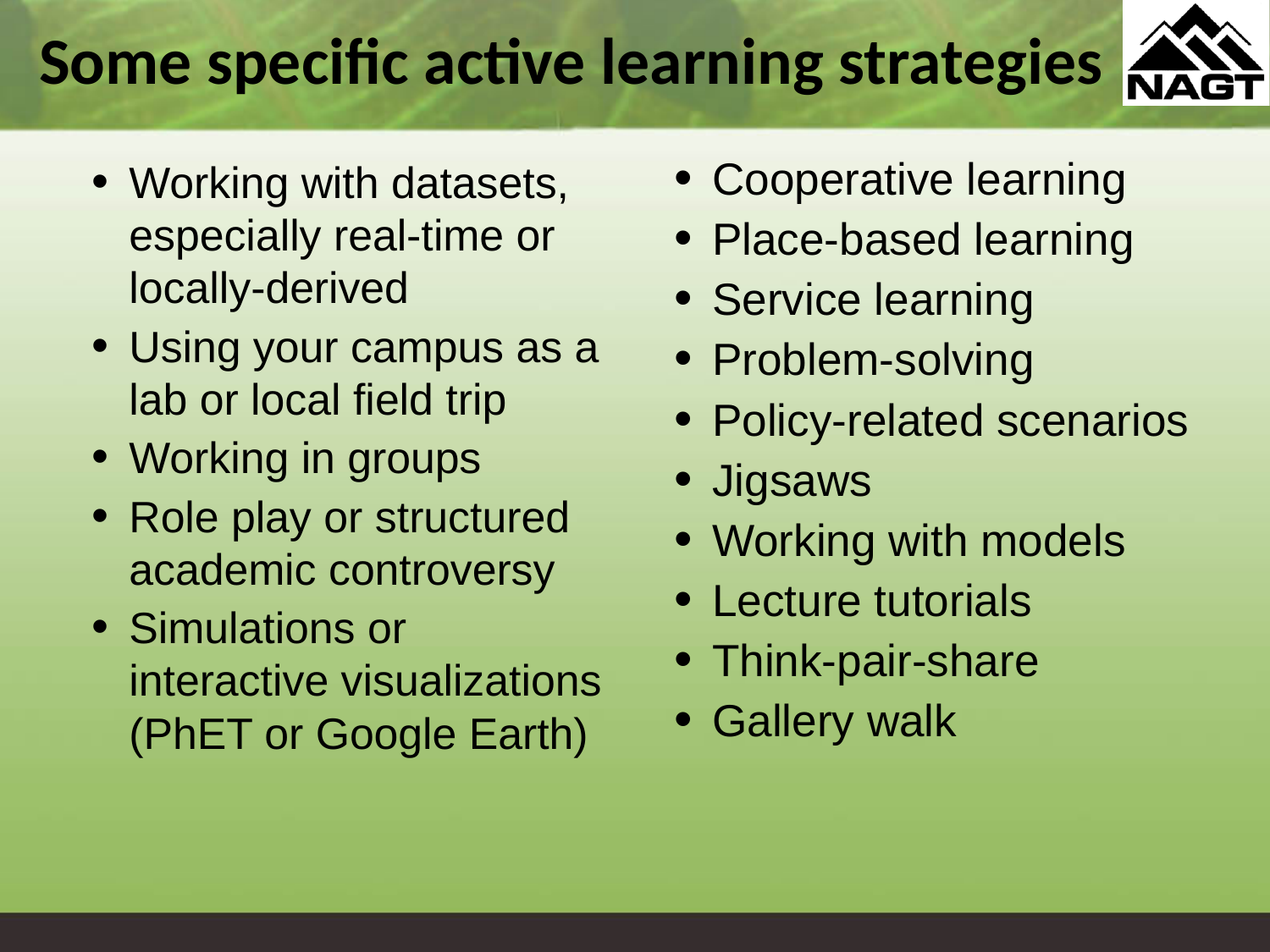

# Some specific active learning strategies
Cooperative learning
Place-based learning
Service learning
Problem-solving
Policy-related scenarios
Jigsaws
Working with models
Lecture tutorials
Think-pair-share
Gallery walk

Working with datasets, especially real-time or locally-derived
Using your campus as a lab or local field trip
Working in groups
Role play or structured academic controversy
Simulations or interactive visualizations (PhET or Google Earth)